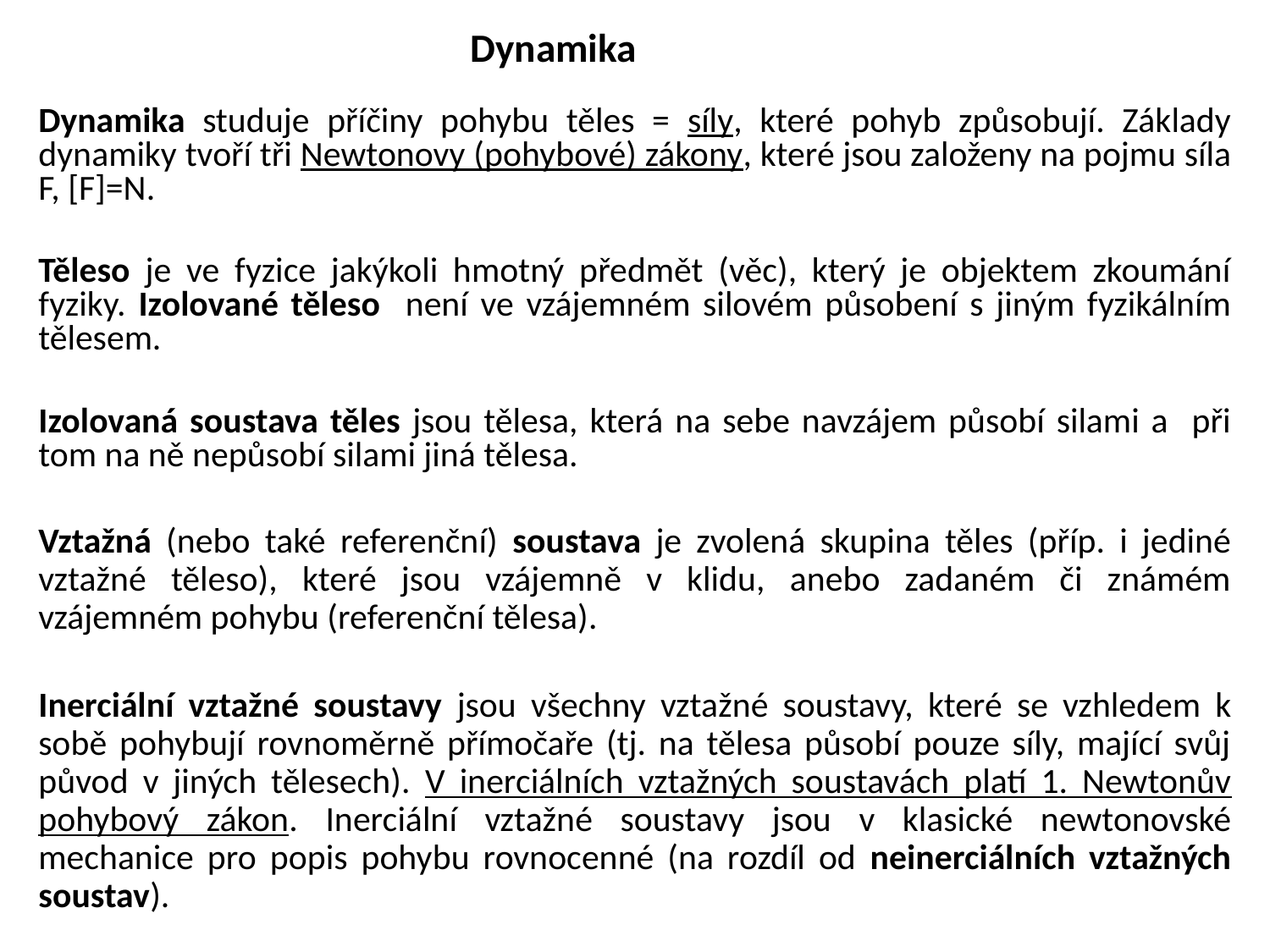

# Dynamika
Dynamika studuje příčiny pohybu těles = síly, které pohyb způsobují. Základy dynamiky tvoří tři Newtonovy (pohybové) zákony, které jsou založeny na pojmu síla F, [F]=N.

Těleso je ve fyzice jakýkoli hmotný předmět (věc), který je objektem zkoumání fyziky. Izolované těleso  není ve vzájemném silovém působení s jiným fyzikálním tělesem.

Izolovaná soustava těles jsou tělesa, která na sebe navzájem působí silami a  při tom na ně nepůsobí silami jiná tělesa.

Vztažná (nebo také referenční) soustava je zvolená skupina těles (příp. i jediné vztažné těleso), které jsou vzájemně v klidu, anebo zadaném či známém vzájemném pohybu (referenční tělesa).

Inerciální vztažné soustavy jsou všechny vztažné soustavy, které se vzhledem k sobě pohybují rovnoměrně přímočaře (tj. na tělesa působí pouze síly, mající svůj původ v jiných tělesech). V inerciálních vztažných soustavách platí 1. Newtonův pohybový zákon. Inerciální vztažné soustavy jsou v klasické newtonovské mechanice pro popis pohybu rovnocenné (na rozdíl od neinerciálních vztažných soustav).